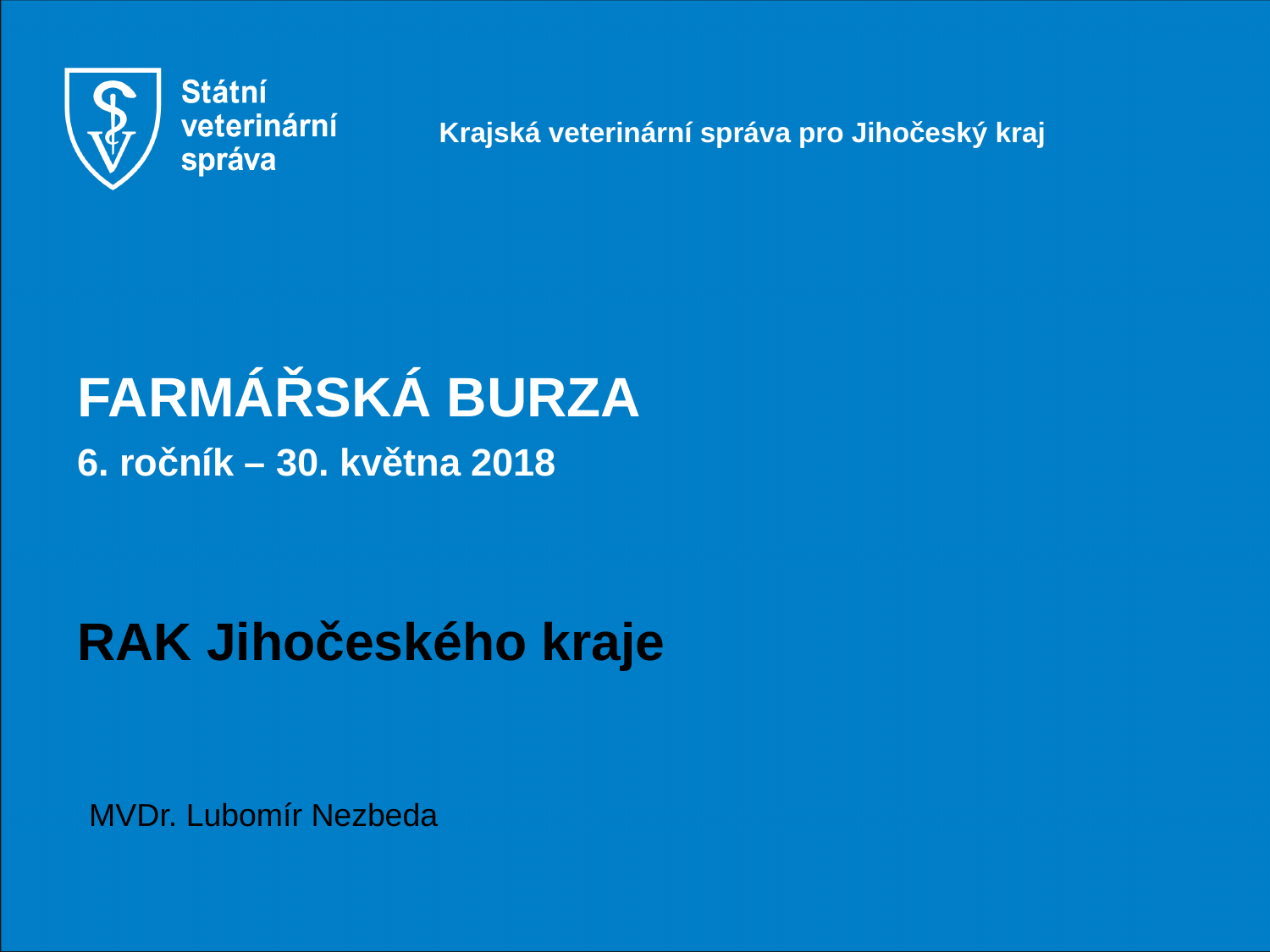

Krajská veterinární správa pro Jihočeský kraj
# FARMÁŘSKÁ BURZA 6. ročník – 30. května 2018
RAK Jihočeského kraje

MVDr. Lubomír Nezbeda